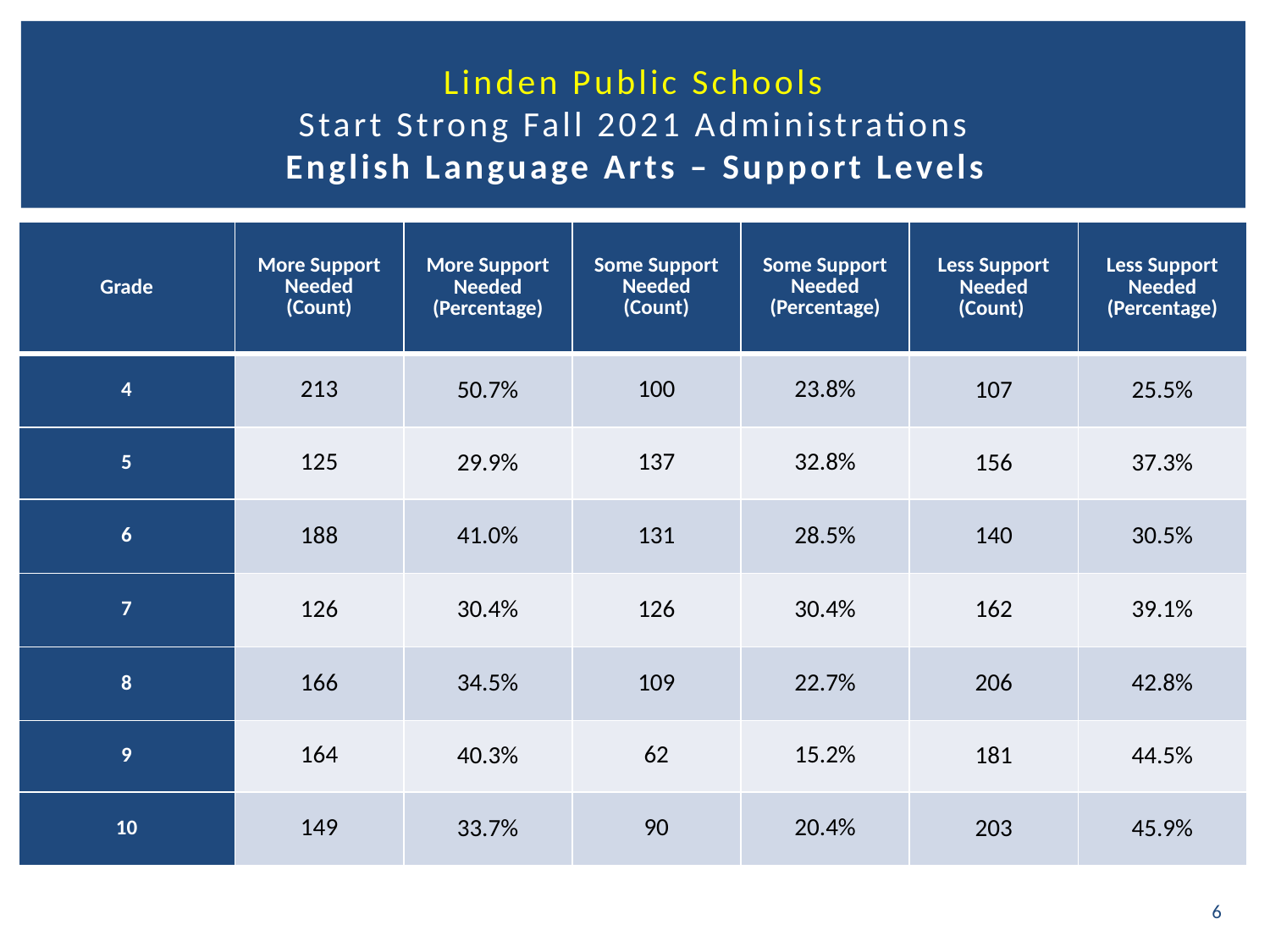

# Linden Public Schools Start Strong Fall 2021 Administrations English Language Arts – Support Levels
| Grade | More Support Needed (Count) | More Support Needed (Percentage) | Some Support Needed (Count) | Some Support Needed (Percentage) | Less Support Needed (Count) | Less Support Needed (Percentage) |
| --- | --- | --- | --- | --- | --- | --- |
| 4 | 213 | 50.7% | 100 | 23.8% | 107 | 25.5% |
| 5 | 125 | 29.9% | 137 | 32.8% | 156 | 37.3% |
| 6 | 188 | 41.0% | 131 | 28.5% | 140 | 30.5% |
| 7 | 126 | 30.4% | 126 | 30.4% | 162 | 39.1% |
| 8 | 166 | 34.5% | 109 | 22.7% | 206 | 42.8% |
| 9 | 164 | 40.3% | 62 | 15.2% | 181 | 44.5% |
| 10 | 149 | 33.7% | 90 | 20.4% | 203 | 45.9% |
6